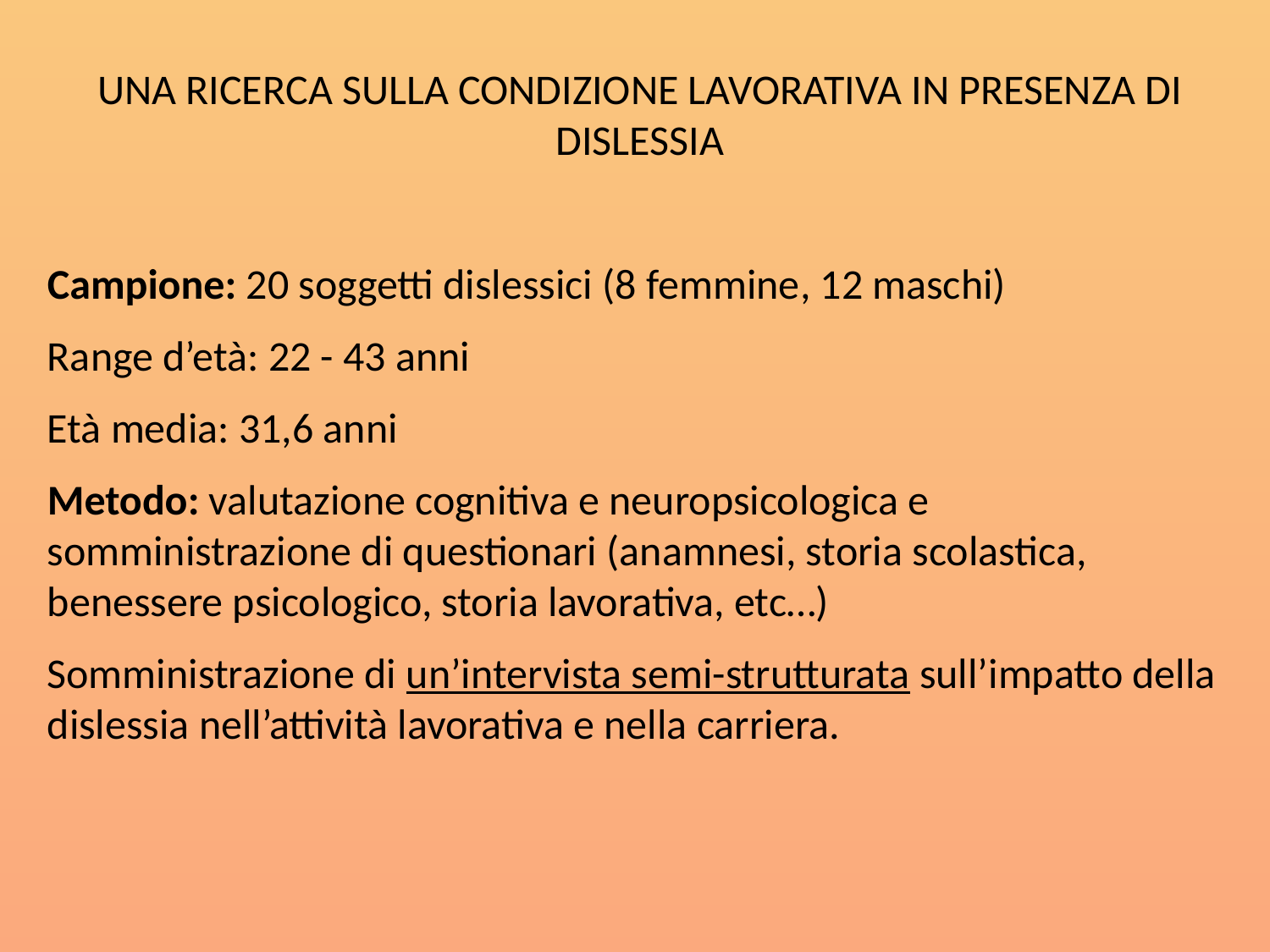

UNA RICERCA SULLA CONDIZIONE LAVORATIVA IN PRESENZA DI DISLESSIA

Campione: 20 soggetti dislessici (8 femmine, 12 maschi)
Range d’età: 22 - 43 anni
Età media: 31,6 anni
Metodo: valutazione cognitiva e neuropsicologica e somministrazione di questionari (anamnesi, storia scolastica, benessere psicologico, storia lavorativa, etc…)
Somministrazione di un’intervista semi-strutturata sull’impatto della dislessia nell’attività lavorativa e nella carriera.